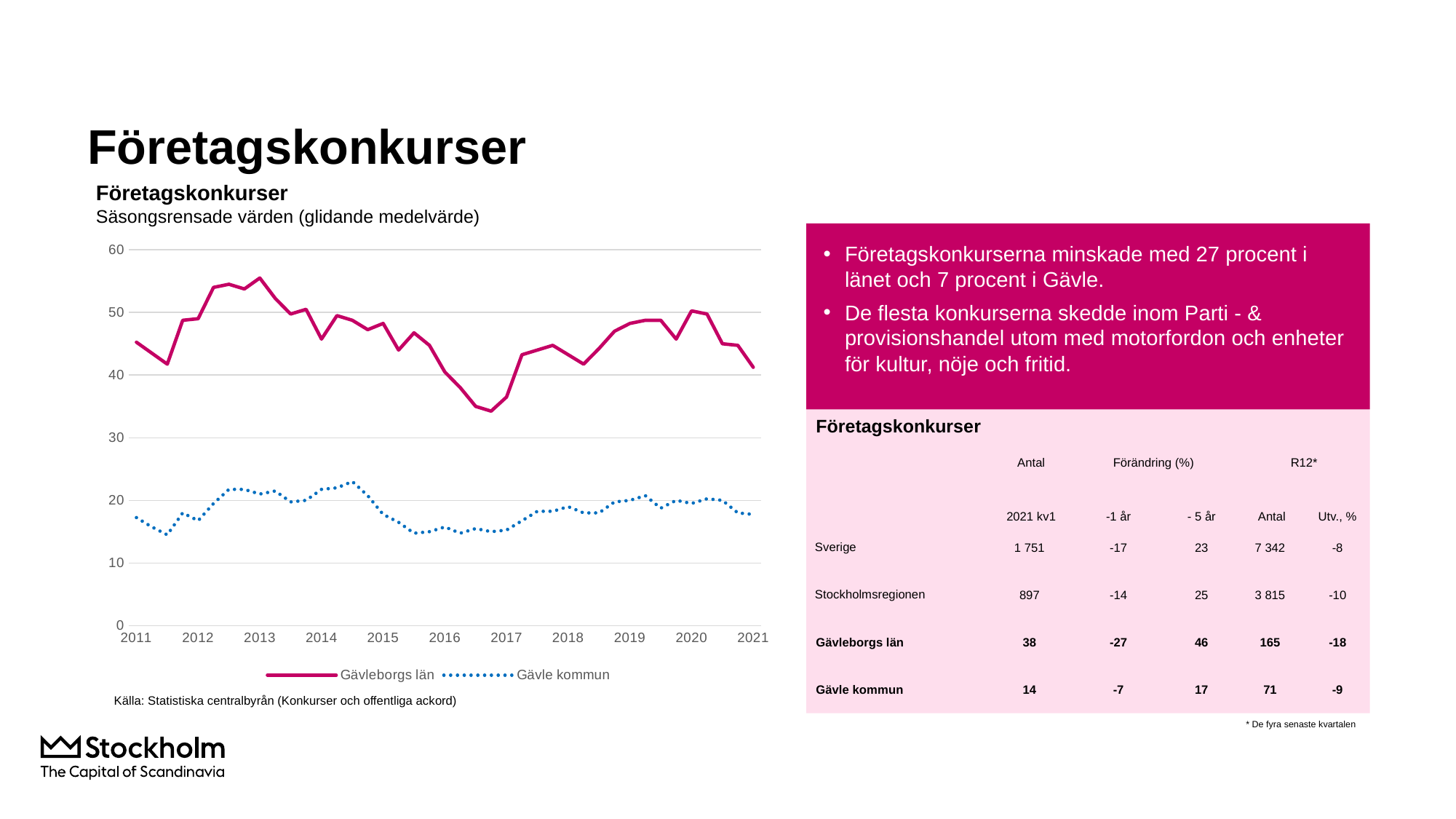

# Företagskonkurser
Företagskonkurser
Säsongsrensade värden (glidande medelvärde)
Företagskonkurserna minskade med 27 procent i länet och 7 procent i Gävle.
De flesta konkurserna skedde inom Parti - & provisionshandel utom med motorfordon och enheter för kultur, nöje och fritid.

### Chart

| Category | Gävleborgs län | Gävle kommun |
|---|---|---|
| 2011 | 45.25 | 17.25 |
|  | 43.5 | 15.75 |
|  | 41.75 | 14.5 |
|  | 48.75 | 18.0 |
| 2012 | 49.0 | 16.75 |
|  | 54.0 | 19.5 |
|  | 54.5 | 21.75 |
|  | 53.75 | 21.75 |
| 2013 | 55.5 | 21.0 |
|  | 52.25 | 21.5 |
|  | 49.75 | 19.75 |
|  | 50.5 | 20.0 |
| 2014 | 45.75 | 21.75 |
|  | 49.5 | 22.0 |
|  | 48.75 | 23.0 |
|  | 47.25 | 20.75 |
| 2015 | 48.25 | 17.75 |
|  | 44.0 | 16.5 |
|  | 46.75 | 14.75 |
|  | 44.75 | 15.0 |
| 2016 | 40.5 | 15.75 |
|  | 38.0 | 14.75 |
|  | 35.0 | 15.5 |
|  | 34.25 | 15.0 |
| 2017 | 36.5 | 15.25 |
|  | 43.25 | 16.75 |
|  | 44.0 | 18.25 |
|  | 44.75 | 18.25 |
| 2018 | 43.25 | 19.0 |
|  | 41.75 | 18.0 |
|  | 44.25 | 18.0 |
|  | 47.0 | 19.75 |
| 2019 | 48.25 | 20.0 |
|  | 48.75 | 20.75 |
|  | 48.75 | 18.75 |
|  | 45.75 | 20.0 |
| 2020 | 50.25 | 19.5 |
|  | 49.75 | 20.25 |
|  | 45.0 | 20.0 |
|  | 44.75 | 18.0 |
| 2021 | 41.25 | 17.75 |
Företagskonkurser

|  | Antal | Förändring (%) |  | R12\* |  |
| --- | --- | --- | --- | --- | --- |
|  | 2021 kv1 | -1 år | - 5 år | Antal | Utv., % |
| Sverige | 1 751 | -17 | 23 | 7 342 | -8 |
| Stockholmsregionen | 897 | -14 | 25 | 3 815 | -10 |
| Gävleborgs län | 38 | -27 | 46 | 165 | -18 |
| Gävle kommun | 14 | -7 | 17 | 71 | -9 |
Källa: Statistiska centralbyrån (Konkurser och offentliga ackord)
* De fyra senaste kvartalen